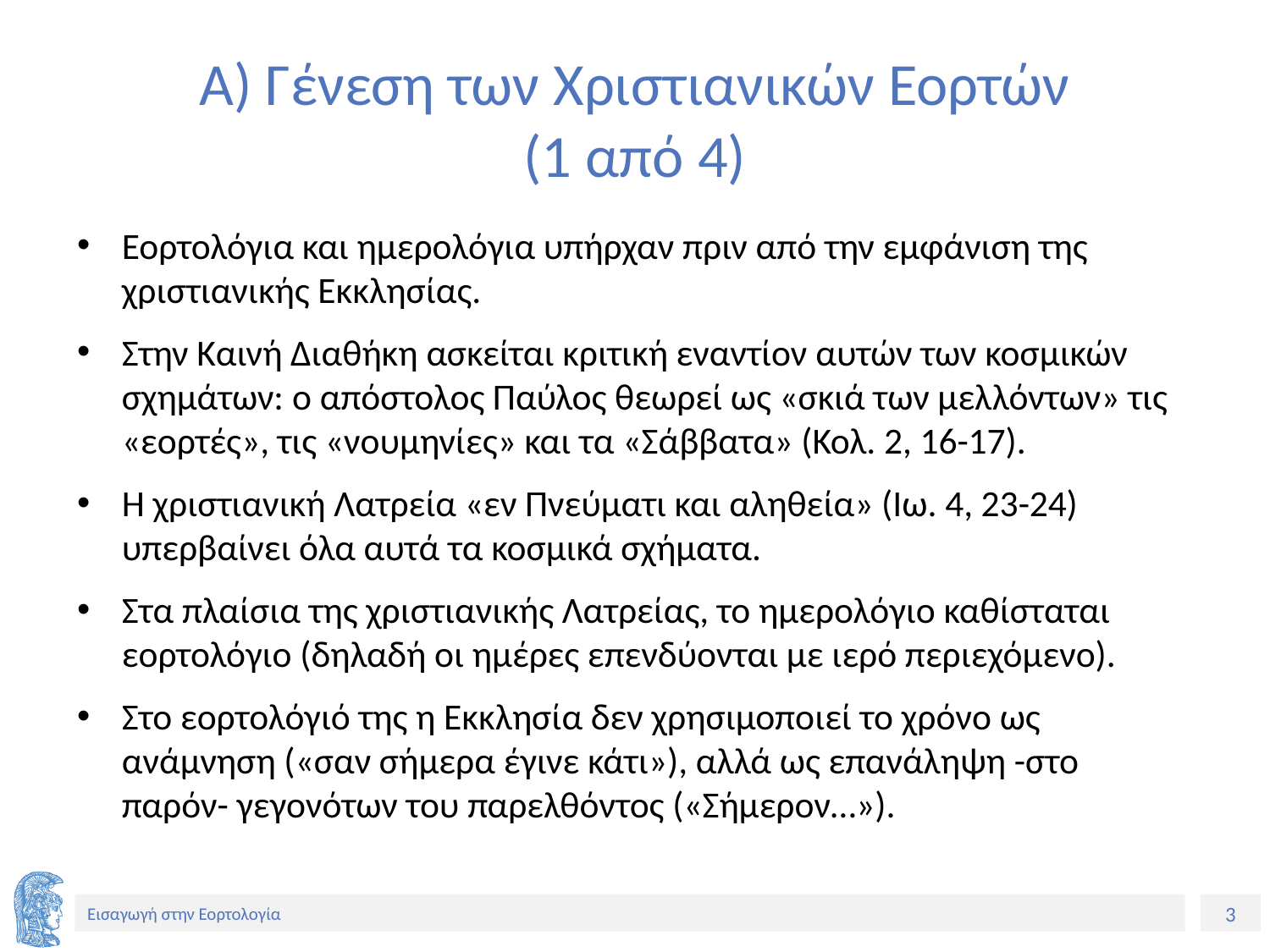

# Α) Γένεση των Χριστιανικών Εορτών (1 από 4)
Εορτολόγια και ημερολόγια υπήρχαν πριν από την εμφάνιση της χριστιανικής Εκκλησίας.
Στην Καινή Διαθήκη ασκείται κριτική εναντίον αυτών των κοσμικών σχημάτων: ο απόστολος Παύλος θεωρεί ως «σκιά των μελλόντων» τις «εορτές», τις «νουμηνίες» και τα «Σάββατα» (Κολ. 2, 16-17).
Η χριστιανική Λατρεία «εν Πνεύματι και αληθεία» (Ιω. 4, 23-24) υπερβαίνει όλα αυτά τα κοσμικά σχήματα.
Στα πλαίσια της χριστιανικής Λατρείας, το ημερολόγιο καθίσταται εορτολόγιο (δηλαδή οι ημέρες επενδύονται με ιερό περιεχόμενο).
Στο εορτολόγιό της η Εκκλησία δεν χρησιμοποιεί το χρόνο ως ανάμνηση («σαν σήμερα έγινε κάτι»), αλλά ως επανάληψη -στο παρόν- γεγονότων του παρελθόντος («Σήμερον…»).